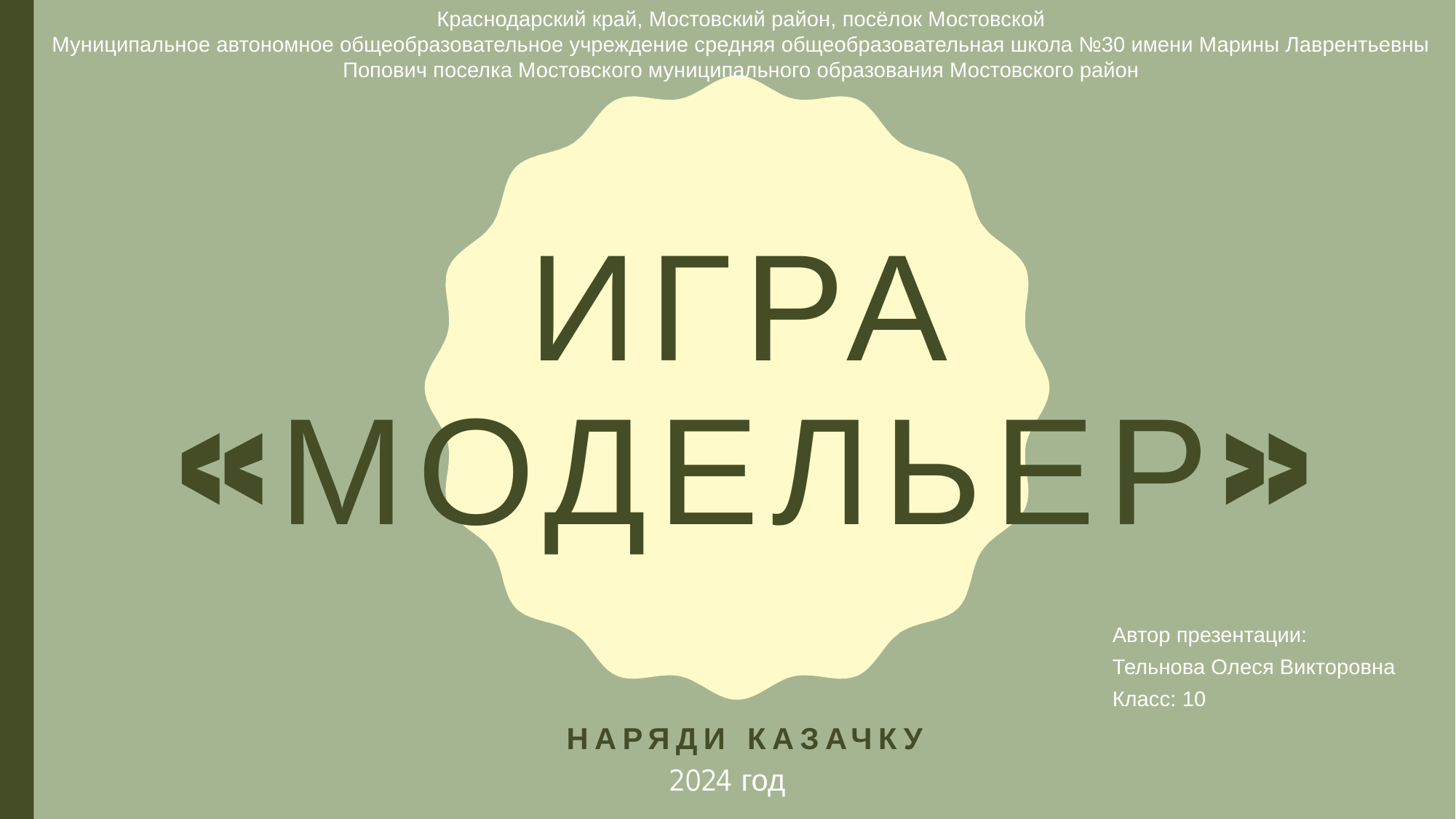

Краснодарский край, Мостовский район, посёлок Мостовской
Муниципальное автономное общеобразовательное учреждение средняя общеобразовательная школа №30 имени Марины Лаврентьевны Попович поселка Мостовского муниципального образования Мостовского район

# Игра «модельер»
Автор презентации:
Тельнова Олеся Викторовна
Класс: 10
Наряди казачку
2024 год